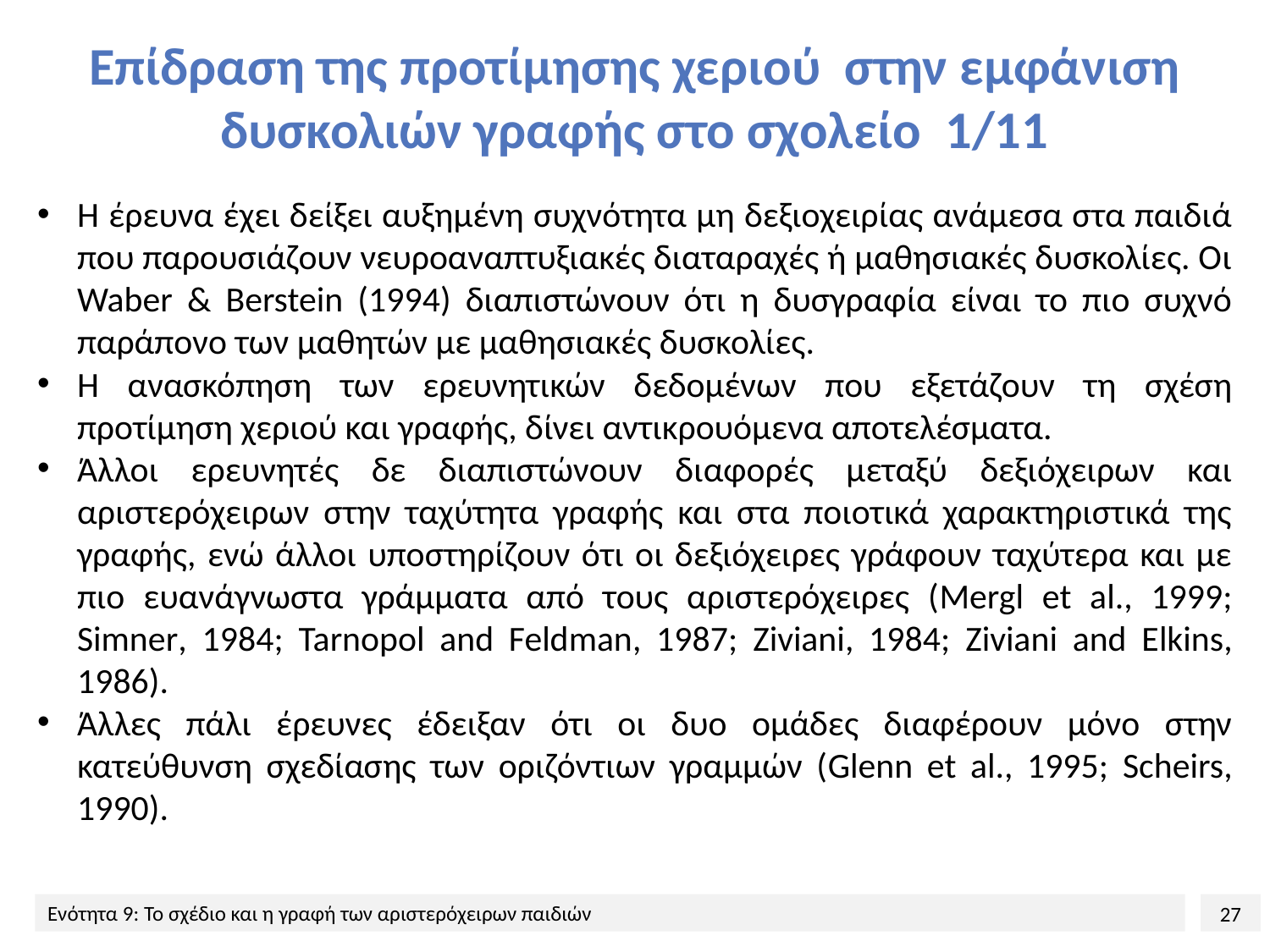

# Επίδραση της προτίμησης χεριού  στην εμφάνιση δυσκολιών γραφής στο σχολείο  1/11
Η έρευνα έχει δείξει αυξημένη συχνότητα μη δεξιοχειρίας ανάμεσα στα παιδιά που παρουσιάζουν νευροαναπτυξιακές διαταραχές ή μαθησιακές δυσκολίες. Οι Waber & Berstein (1994) διαπιστώνουν ότι η δυσγραφία είναι το πιο συχνό παράπονο των μαθητών με μαθησιακές δυσκολίες.
Η ανασκόπηση των ερευνητικών δεδομένων που εξετάζουν τη σχέση προτίμηση χεριού και γραφής, δίνει αντικρουόμενα αποτελέσματα.
Άλλοι ερευνητές δε διαπιστώνουν διαφορές μεταξύ δεξιόχειρων και αριστερόχειρων στην ταχύτητα γραφής και στα ποιοτικά χαρακτηριστικά της γραφής, ενώ άλλοι υποστηρίζουν ότι οι δεξιόχειρες γράφουν ταχύτερα και με πιο ευανάγνωστα γράμματα από τους αριστερόχειρες (Mergl et al., 1999; Simner, 1984; Tarnopol and Feldman, 1987; Ziviani, 1984; Ziviani and Elkins, 1986).
Άλλες πάλι έρευνες έδειξαν ότι οι δυο ομάδες διαφέρουν μόνο στην κατεύθυνση σχεδίασης των οριζόντιων γραμμών (Glenn et al., 1995; Scheirs, 1990).